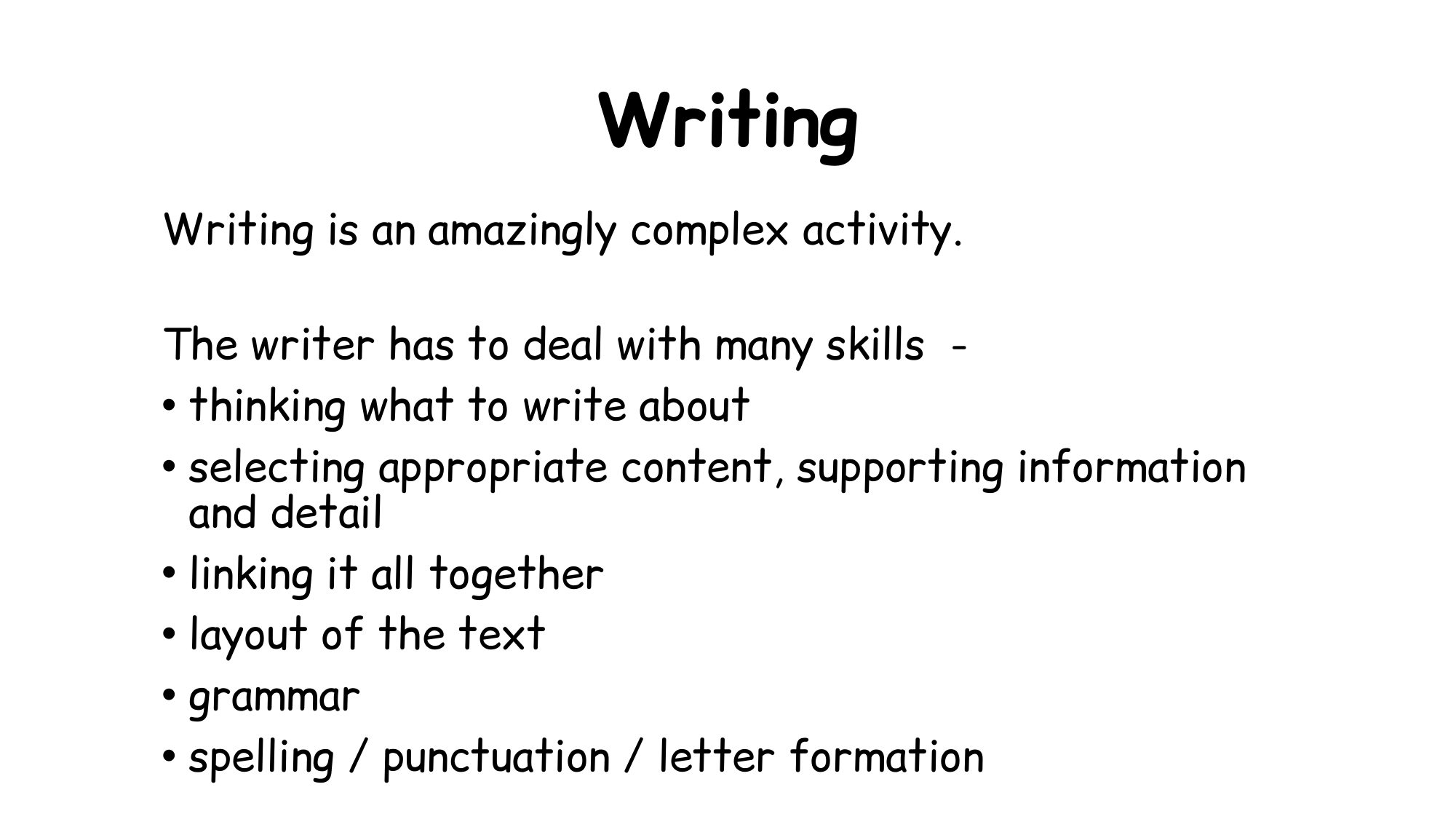

# Writing

Writing is an amazingly complex activity.

The writer has to deal with many skills  -
thinking what to write about
selecting appropriate content, supporting information and detail
linking it all together
layout of the text
grammar
spelling / punctuation / letter formation